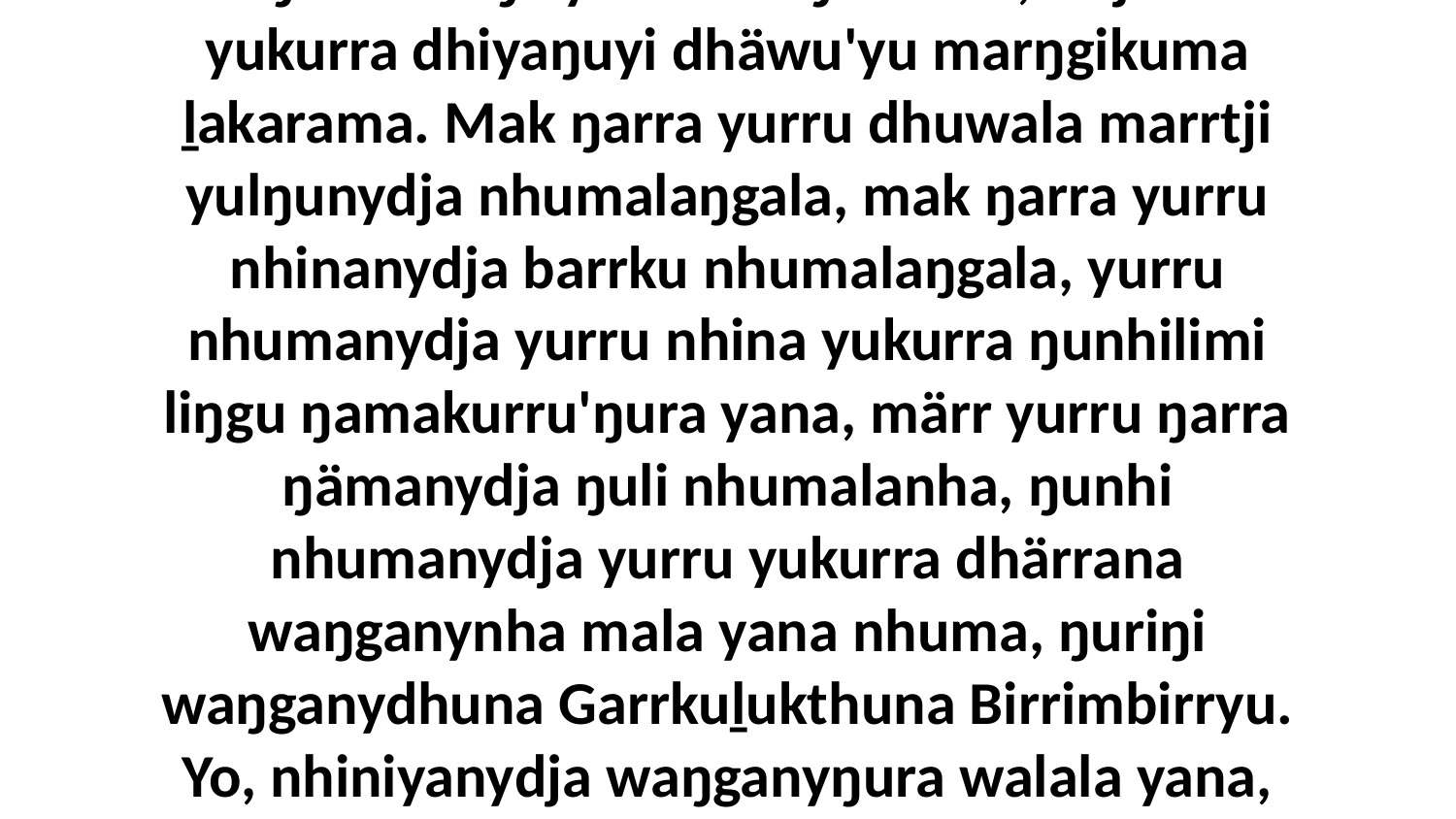

27 Yo, liŋguna nhuma ŋäkula dhuwalayi dhäwuny'tja Djesu-Christnha, bala nhumanydja yurru nhiniya yukirriya ŋamathaŋa yana wal'ŋu dhika, bitjan yukurra dhiyaŋuyi dhäwu'yu marŋgikuma ḻakarama. Mak ŋarra yurru dhuwala marrtji yulŋunydja nhumalaŋgala, mak ŋarra yurru nhinanydja barrku nhumalaŋgala, yurru nhumanydja yurru nhina yukurra ŋunhilimi liŋgu ŋamakurru'ŋura yana, märr yurru ŋarra ŋämanydja ŋuli nhumalanha, ŋunhi nhumanydja yurru yukurra dhärrana waŋganynha mala yana nhuma, ŋuriŋi waŋganydhuna Garrkuḻukthuna Birrimbirryu. Yo, nhiniyanydja waŋganyŋura walala yana, waŋganydhu ŋayaŋuyu ga djälyu, ga djäma yukirriya wirrki waŋganyŋura, ŋunhilimiyi liŋgu yuwalkŋuŋura dhäwu'ŋura ŋunhi nhuma ŋuli yukurra märr-nherraṉmirri.